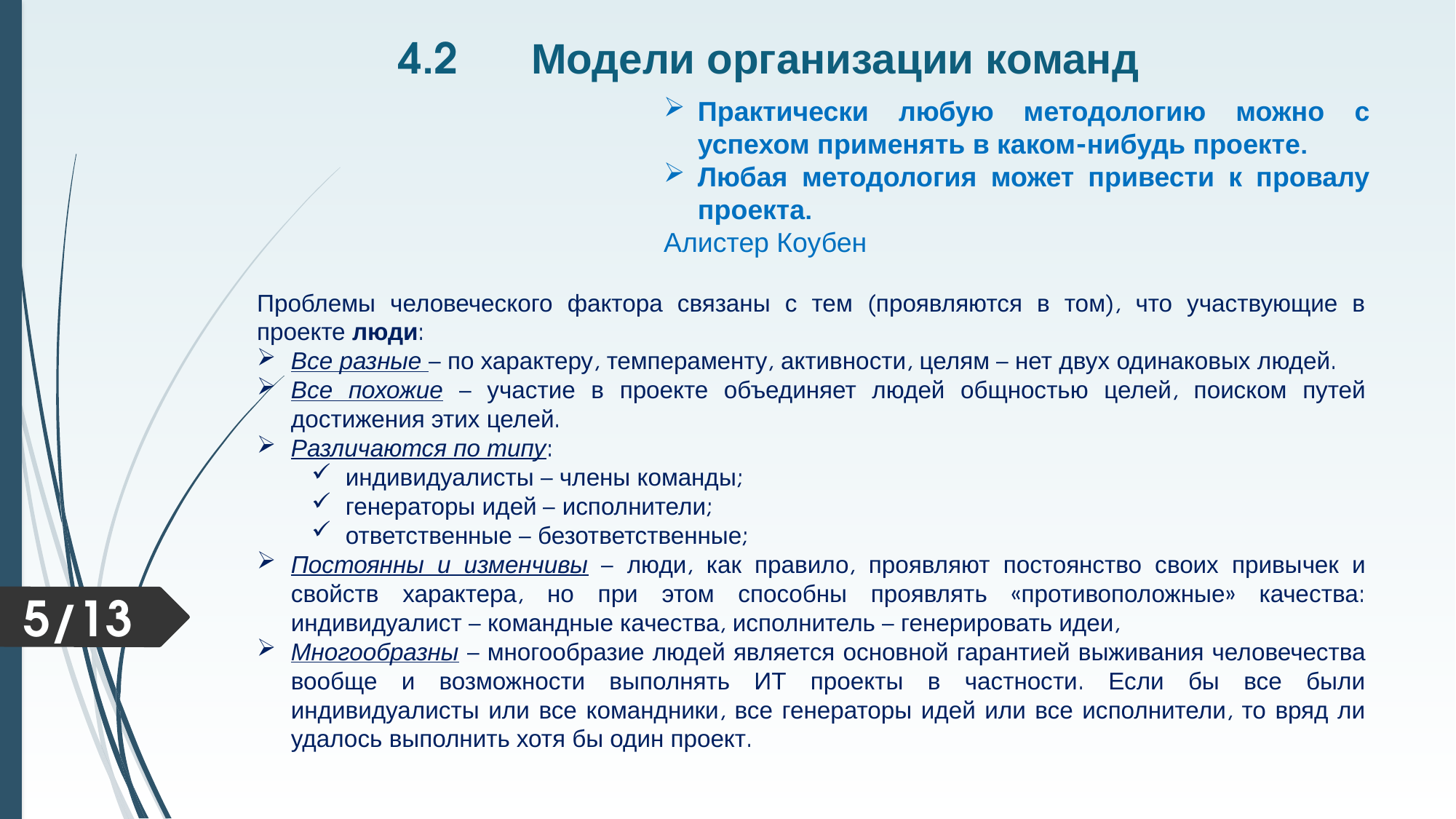

4.2	  Модели организации команд
Практически любую методологию можно с успехом применять в каком-нибудь проекте.
Любая методология может привести к провалу проекта.
Алистер Коубен
Проблемы человеческого фактора связаны с тем (проявляются в том), что участвующие в проекте люди:
Все разные – по характеру, темпераменту, активности, целям – нет двух одинаковых людей.
Все похожие – участие в проекте объединяет людей общностью целей, поиском путей достижения этих целей.
Различаются по типу:
индивидуалисты – члены команды;
генераторы идей – исполнители;
ответственные – безответственные;
Постоянны и изменчивы – люди, как правило, проявляют постоянство своих привычек и свойств характера, но при этом способны проявлять «противоположные» качества: индивидуалист – командные качества, исполнитель – генерировать идеи,
Многообразны – многообразие людей является основной гарантией выживания человечества вообще и возможности выполнять ИТ проекты в частности. Если бы все были индивидуалисты или все командники, все генераторы идей или все исполнители, то вряд ли удалось выполнить хотя бы один проект.
5/13